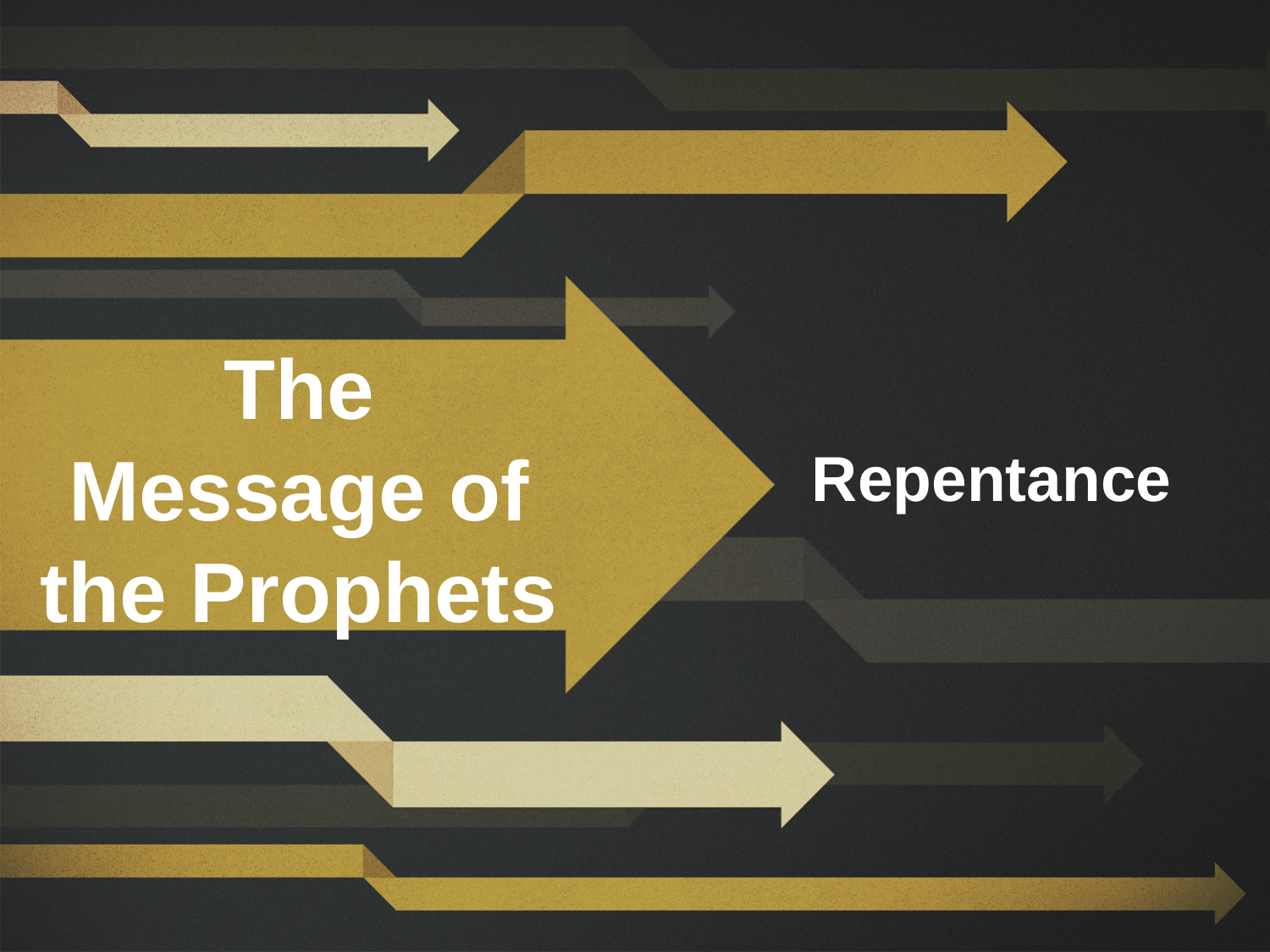

Repentance
# The Message of the Prophets